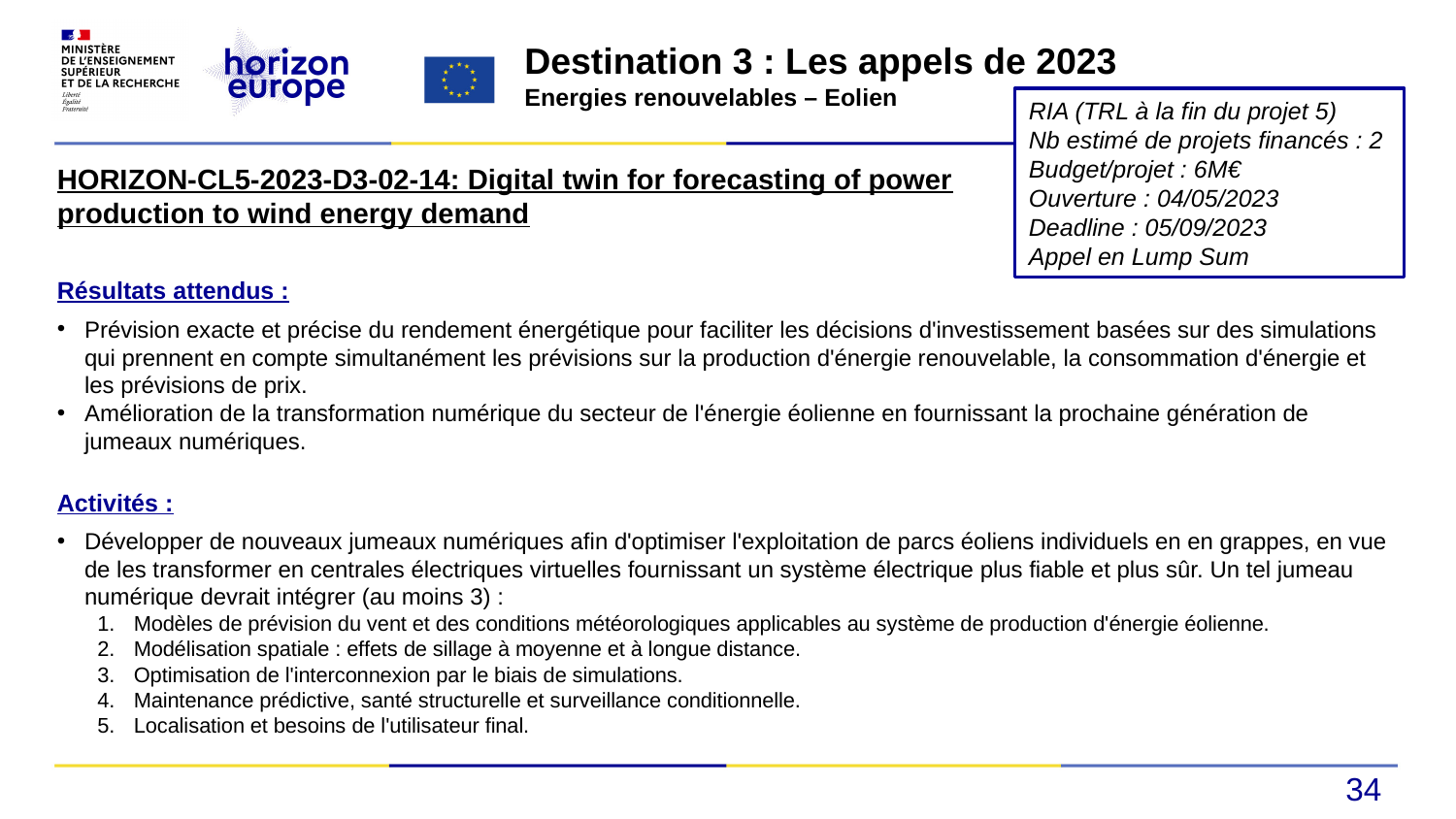

Destination 3 : Les appels de 2023
Energies renouvelables – Eolien
RIA (TRL à la fin du projet 5)
Nb estimé de projets financés : 2
Budget/projet : 6M€
Ouverture : 04/05/2023
Deadline : 05/09/2023
Appel en Lump Sum
HORIZON-CL5-2023-D3-02-14: Digital twin for forecasting of power production to wind energy demand
Résultats attendus :
Prévision exacte et précise du rendement énergétique pour faciliter les décisions d'investissement basées sur des simulations qui prennent en compte simultanément les prévisions sur la production d'énergie renouvelable, la consommation d'énergie et les prévisions de prix.
Amélioration de la transformation numérique du secteur de l'énergie éolienne en fournissant la prochaine génération de jumeaux numériques.

Activités :
Développer de nouveaux jumeaux numériques afin d'optimiser l'exploitation de parcs éoliens individuels en en grappes, en vue de les transformer en centrales électriques virtuelles fournissant un système électrique plus fiable et plus sûr. Un tel jumeau numérique devrait intégrer (au moins 3) :
Modèles de prévision du vent et des conditions météorologiques applicables au système de production d'énergie éolienne.
Modélisation spatiale : effets de sillage à moyenne et à longue distance.
Optimisation de l'interconnexion par le biais de simulations.
Maintenance prédictive, santé structurelle et surveillance conditionnelle.
Localisation et besoins de l'utilisateur final.

34